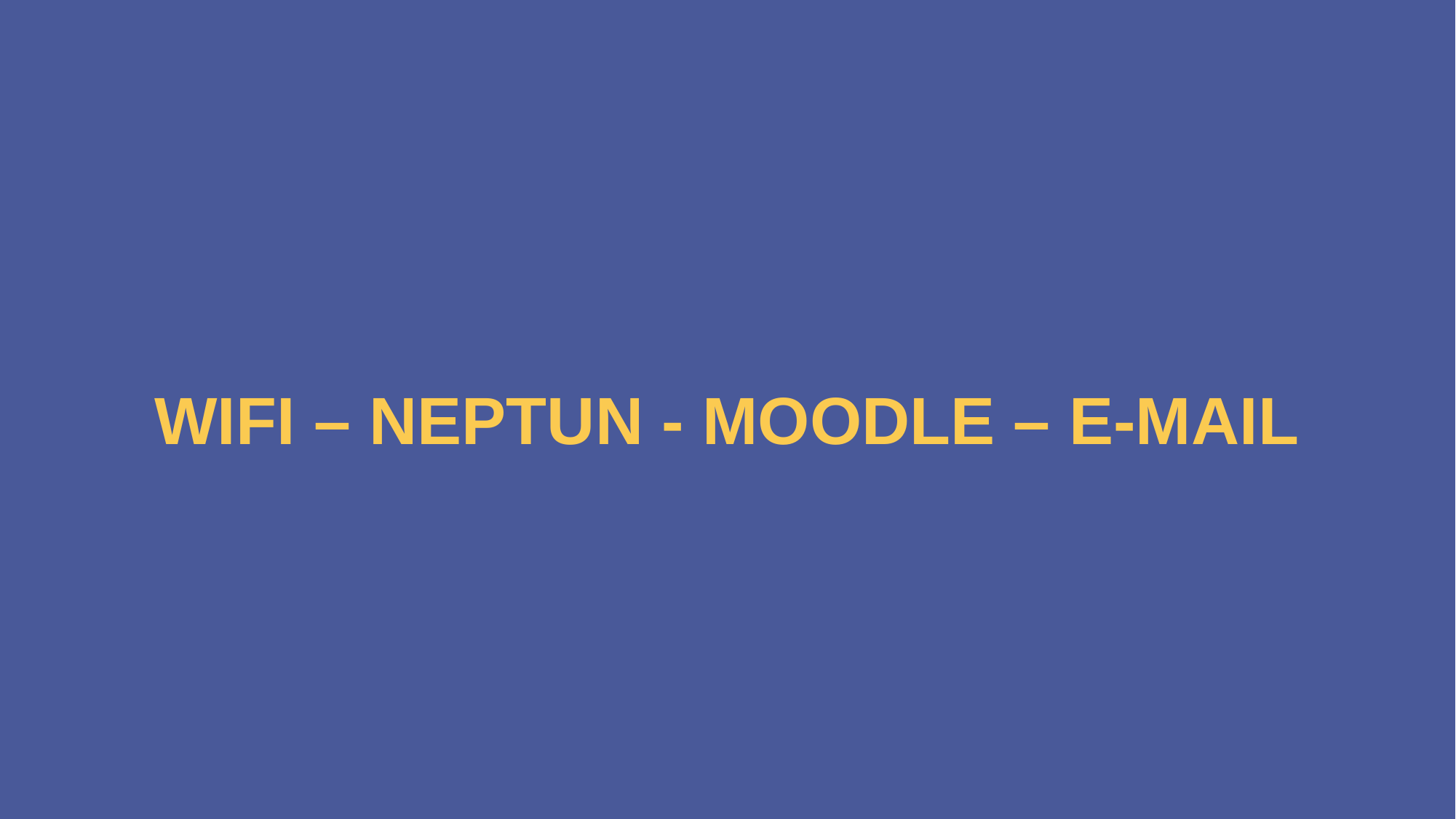

WIFI – NEPTUN - MOODLE – E-MAIL